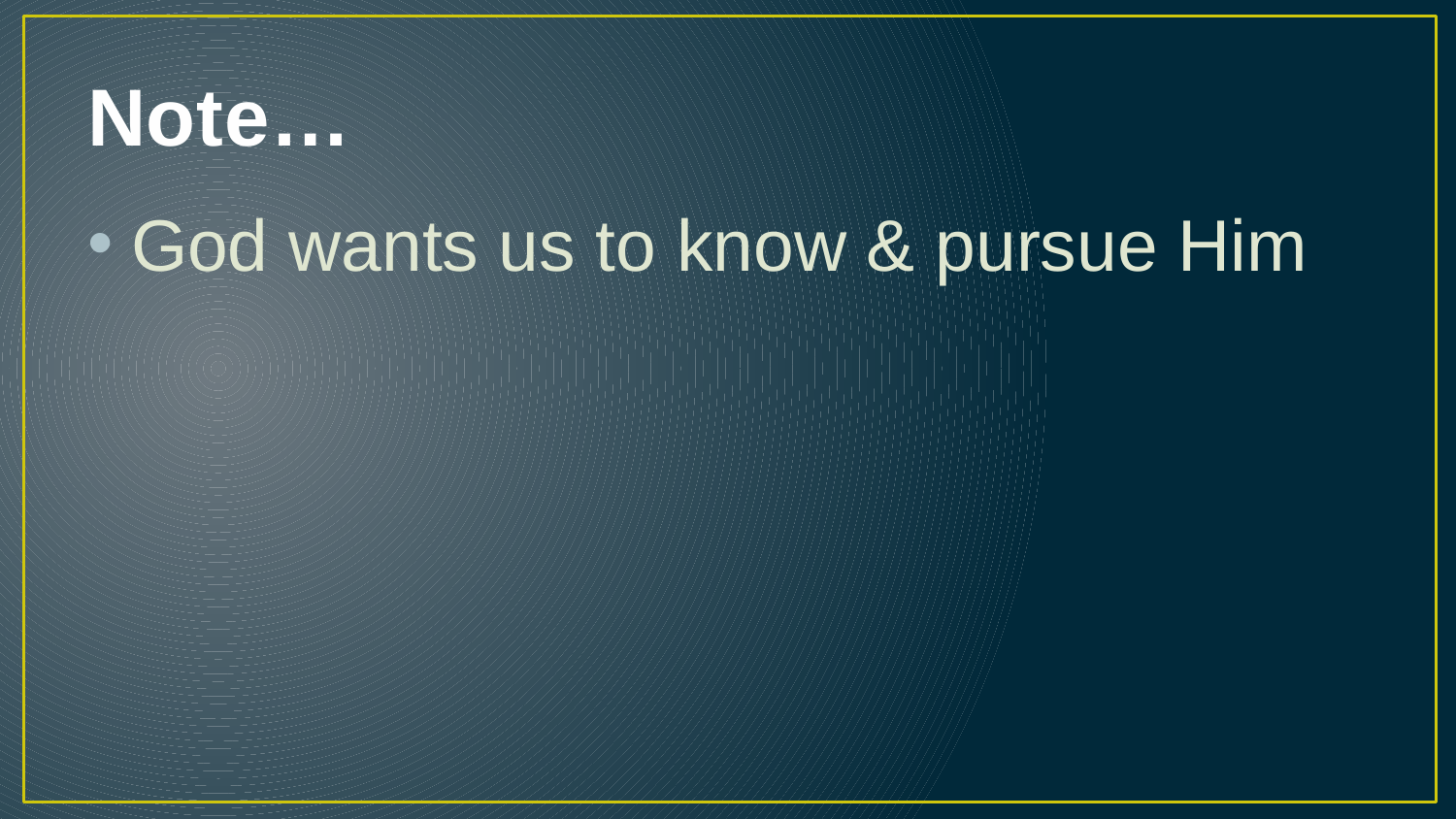

# Note…
God wants us to know & pursue Him